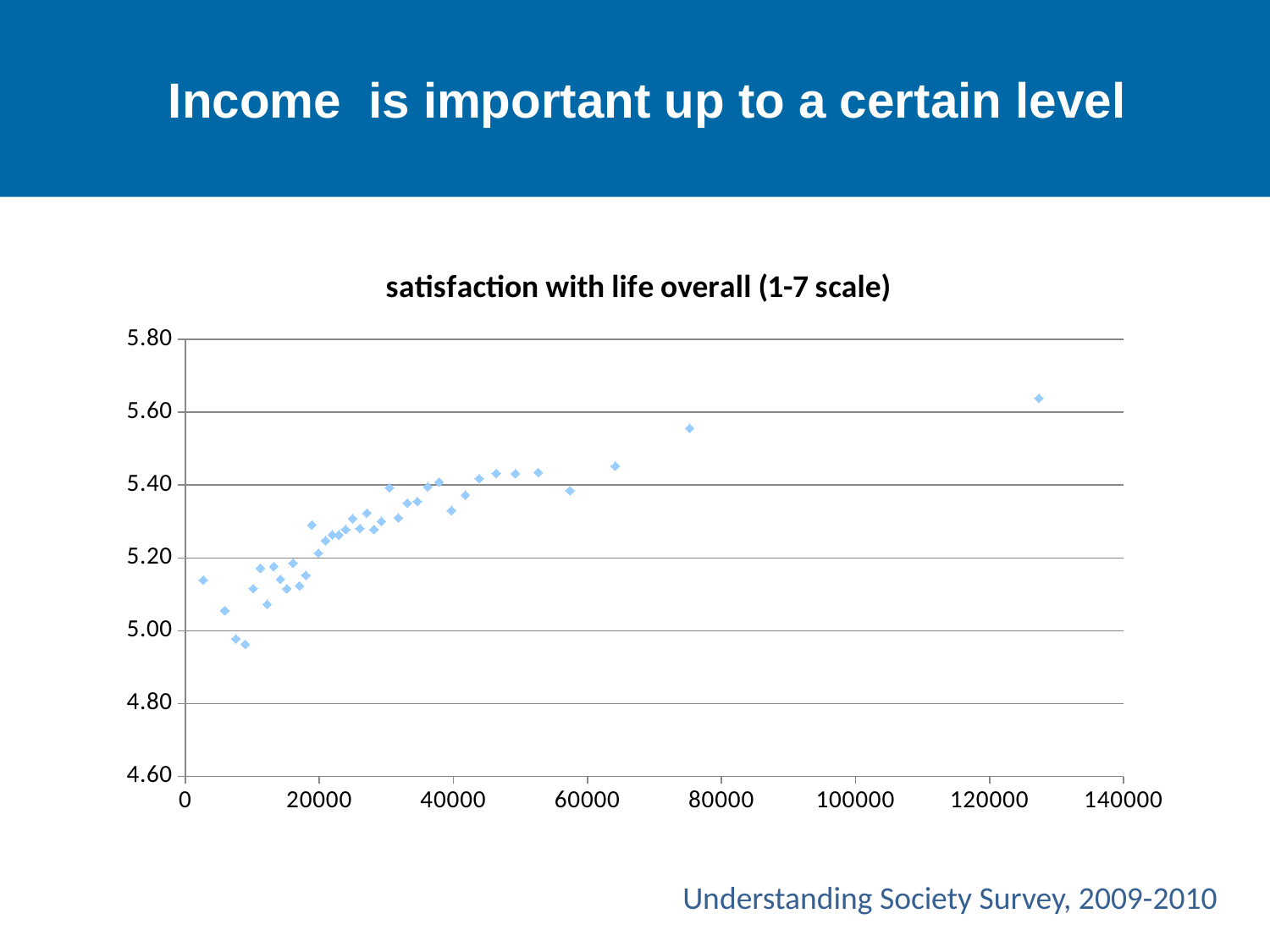

# Income  is important up to a certain level

### Chart: satisfaction with life overall (1-7 scale)

| Category | satisfaction with life overall   |
|---|---|
Understanding Society Survey, 2009-2010